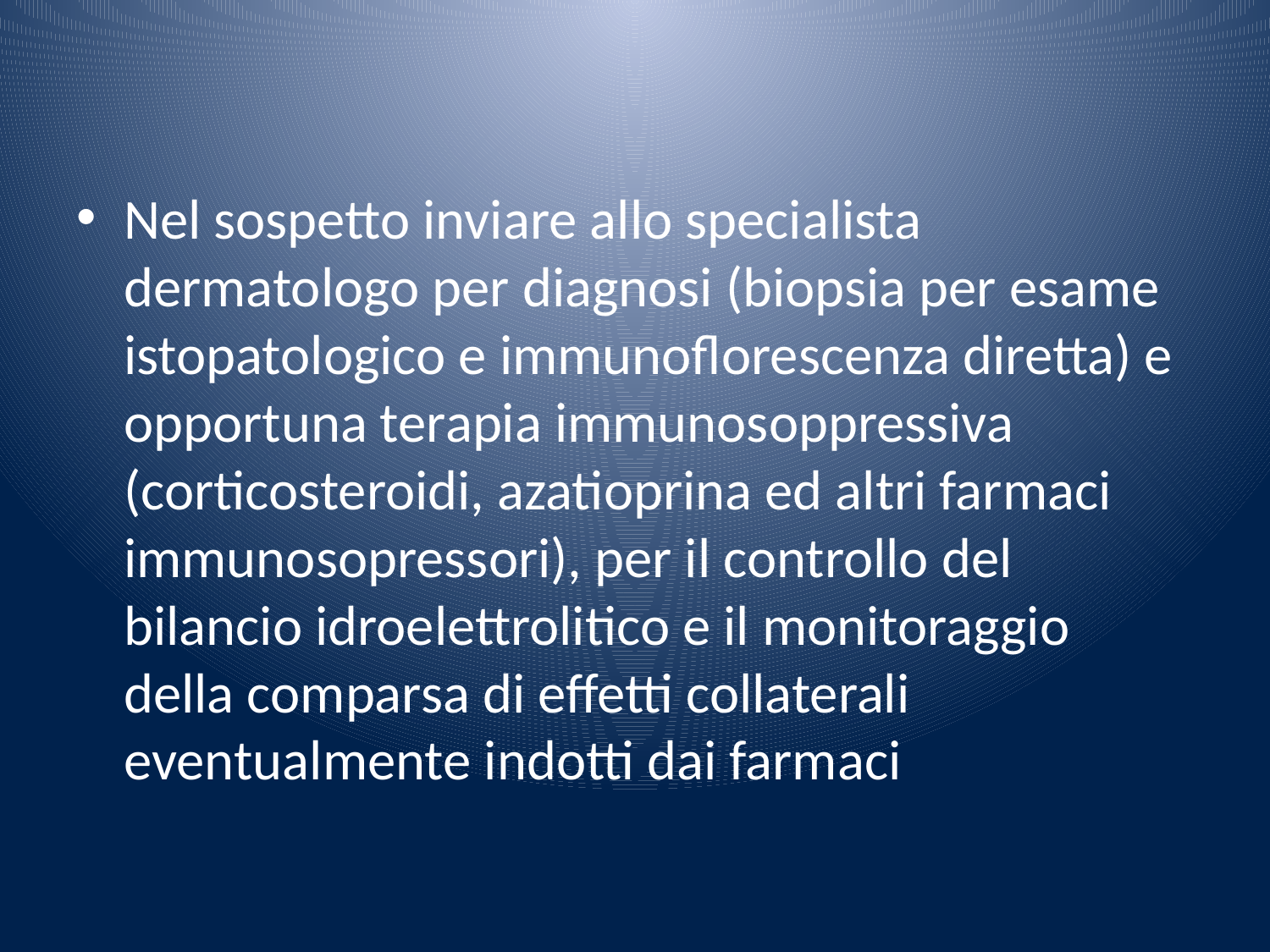

Nel sospetto inviare allo specialista dermatologo per diagnosi (biopsia per esame istopatologico e immunoflorescenza diretta) e opportuna terapia immunosoppressiva  (corticosteroidi, azatioprina ed altri farmaci immunosopressori), per il controllo del bilancio idroelettrolitico e il monitoraggio della comparsa di effetti collaterali eventualmente indotti dai farmaci